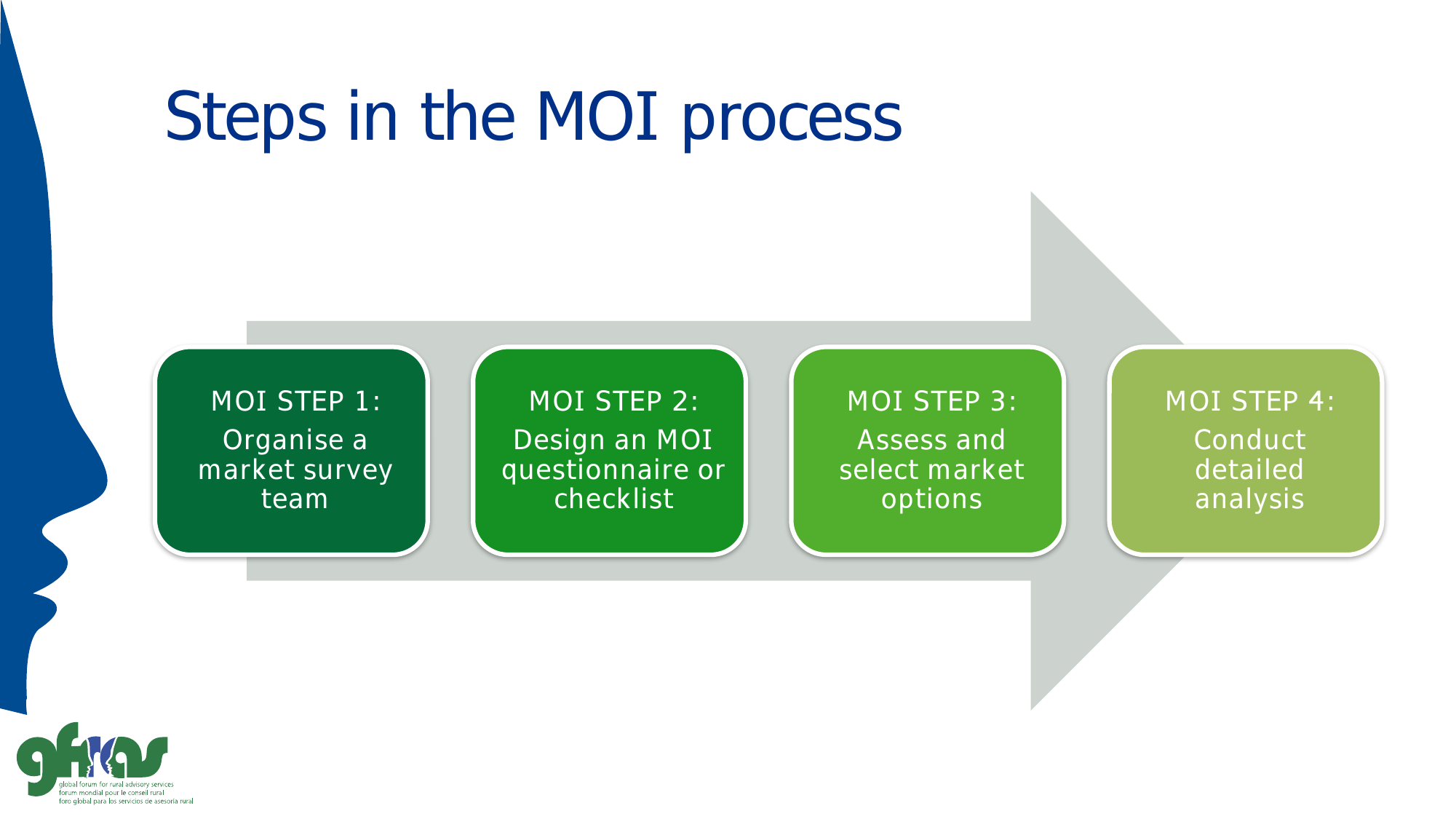

# Steps in the MOI process
MOI STEP 1:
Organise a market survey team
MOI STEP 2:
Design an MOI questionnaire or checklist
MOI STEP 3:
Assess and select market options
MOI STEP 4:
Conduct detailed analysis